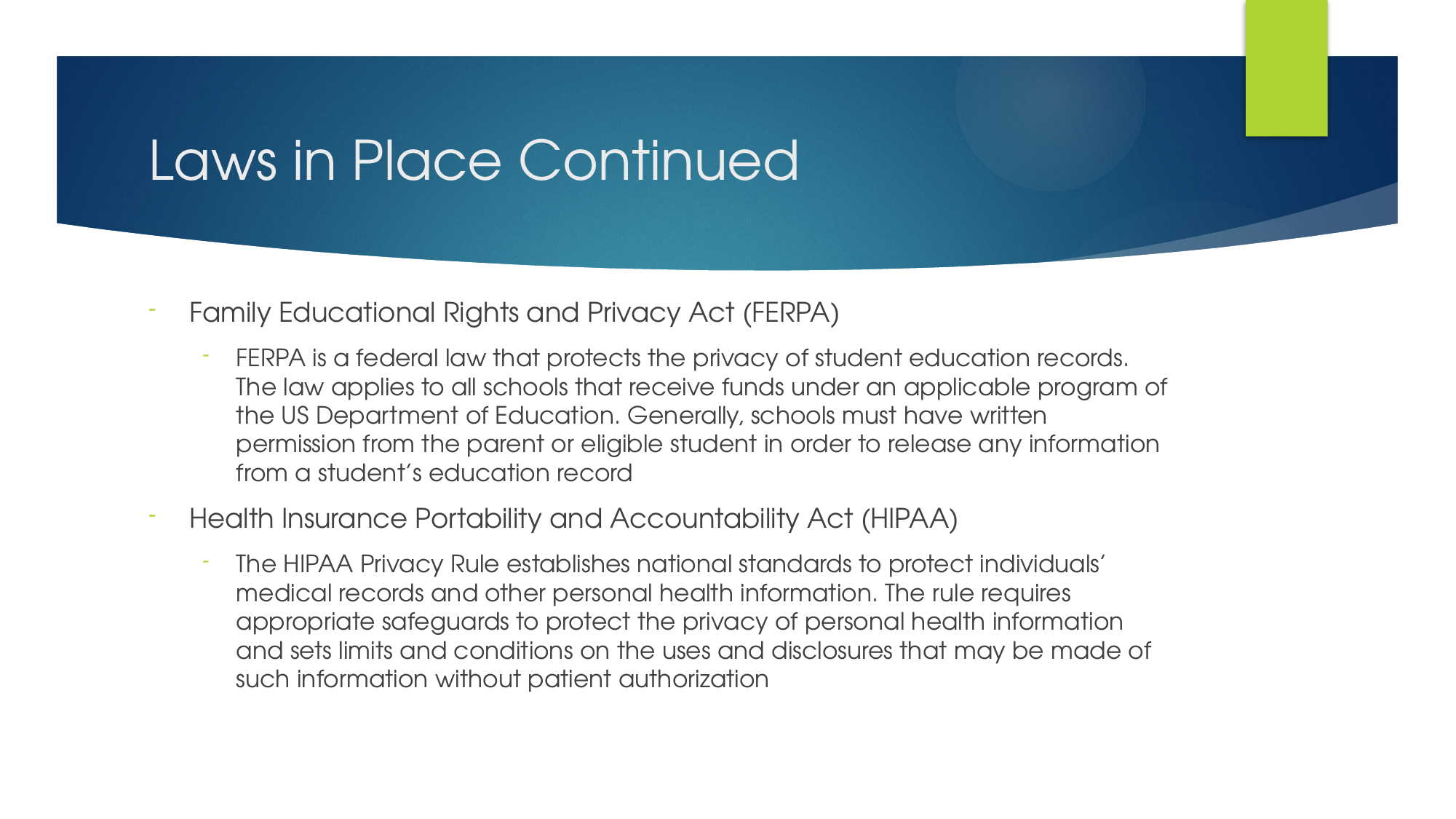

# Laws in Place Continued
Family Educational Rights and Privacy Act (FERPA)
FERPA is a federal law that protects the privacy of student education records. The law applies to all schools that receive funds under an applicable program of the US Department of Education. Generally, schools must have written permission from the parent or eligible student in order to release any information from a student’s education record
Health Insurance Portability and Accountability Act (HIPAA)
The HIPAA Privacy Rule establishes national standards to protect individuals’ medical records and other personal health information. The rule requires appropriate safeguards to protect the privacy of personal health information and sets limits and conditions on the uses and disclosures that may be made of such information without patient authorization